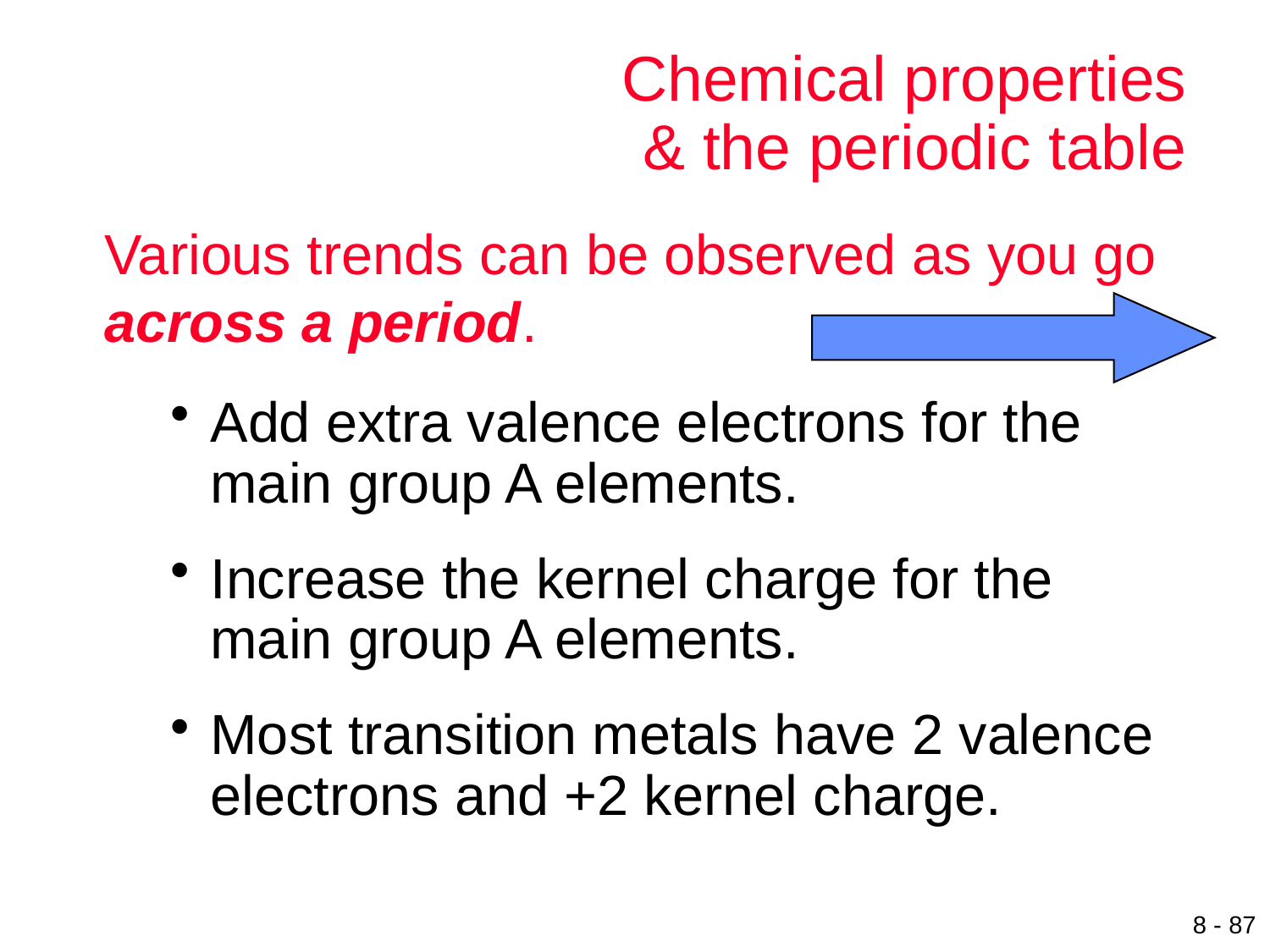

# Chemical properties & the periodic table
Various trends can be observed as you go across a period.

Add extra valence electrons for the main group A elements.

Increase the kernel charge for the main group A elements.

Most transition metals have 2 valence electrons and +2 kernel charge.